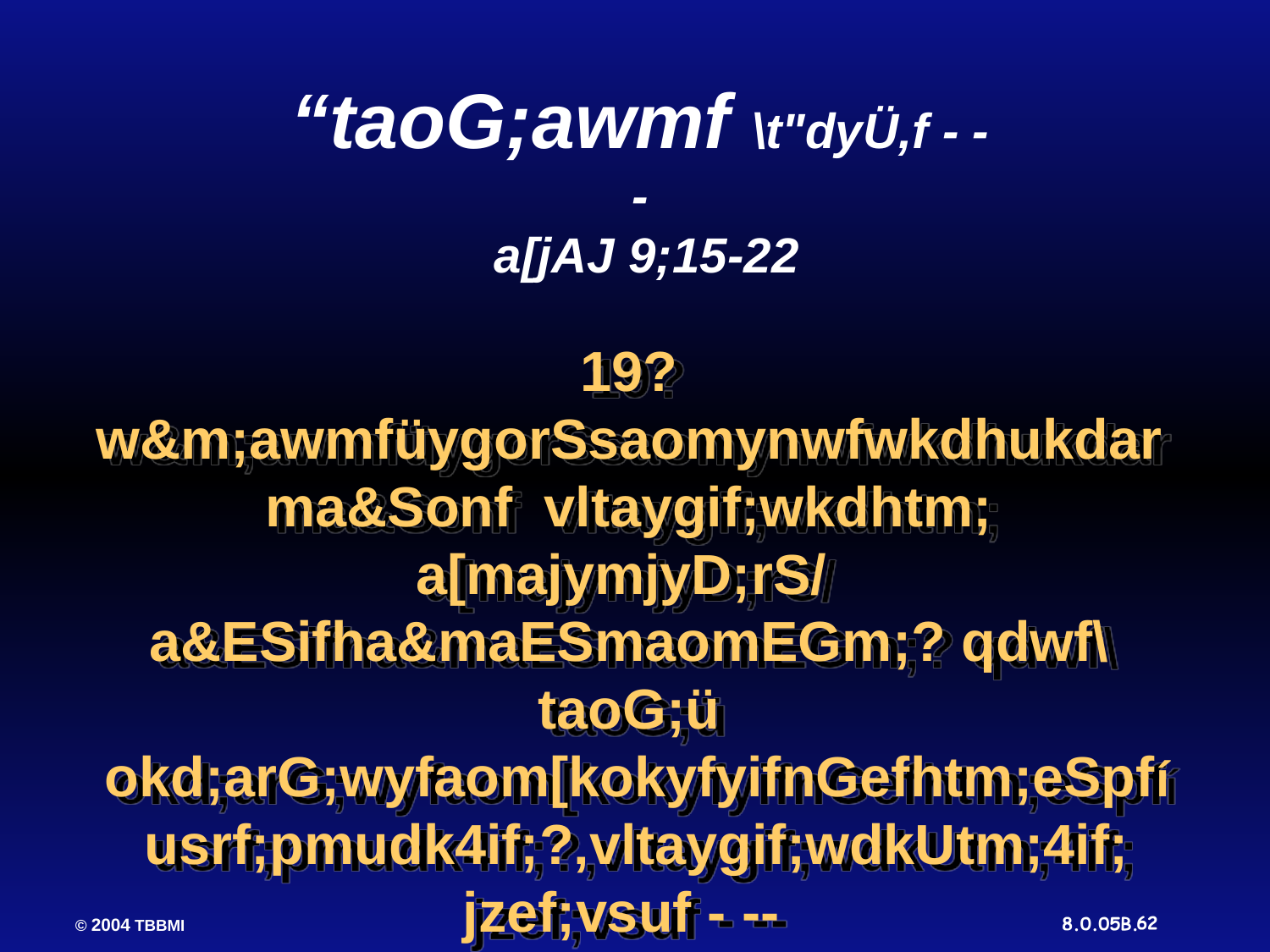

“taoG;awmf \t"dyÜ,f - - -
 a[jAJ 9;15-22

19? w&m;awmfüygorSsaomynwfwkdhukdarma&Sonf  vltaygif;wkdhtm; a[majymjyD;rS/  a&ESifha&maESmaomEGm;? qdwf\taoG;ü
 okd;arG;wyfaom[kokyfyifnGefhtm;eSpfí
 usrf;pmudk4if;?‚vltaygif;wdkUtm;4if; jzef;vsuf - --

62